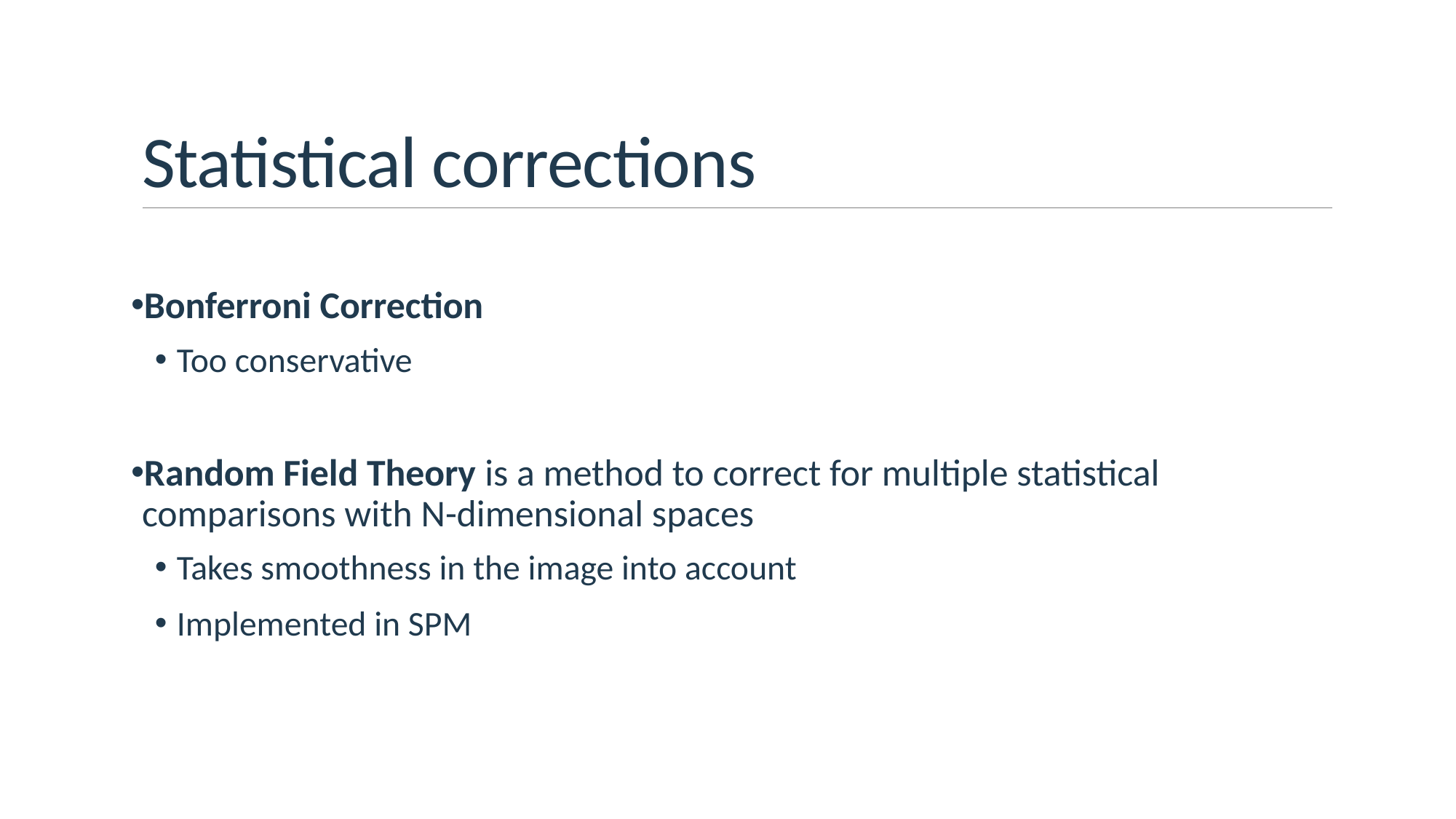

Statistical corrections

Bonferroni Correction
Too conservative

Random Field Theory is a method to correct for multiple statistical comparisons with N-dimensional spaces
Takes smoothness in the image into account
Implemented in SPM